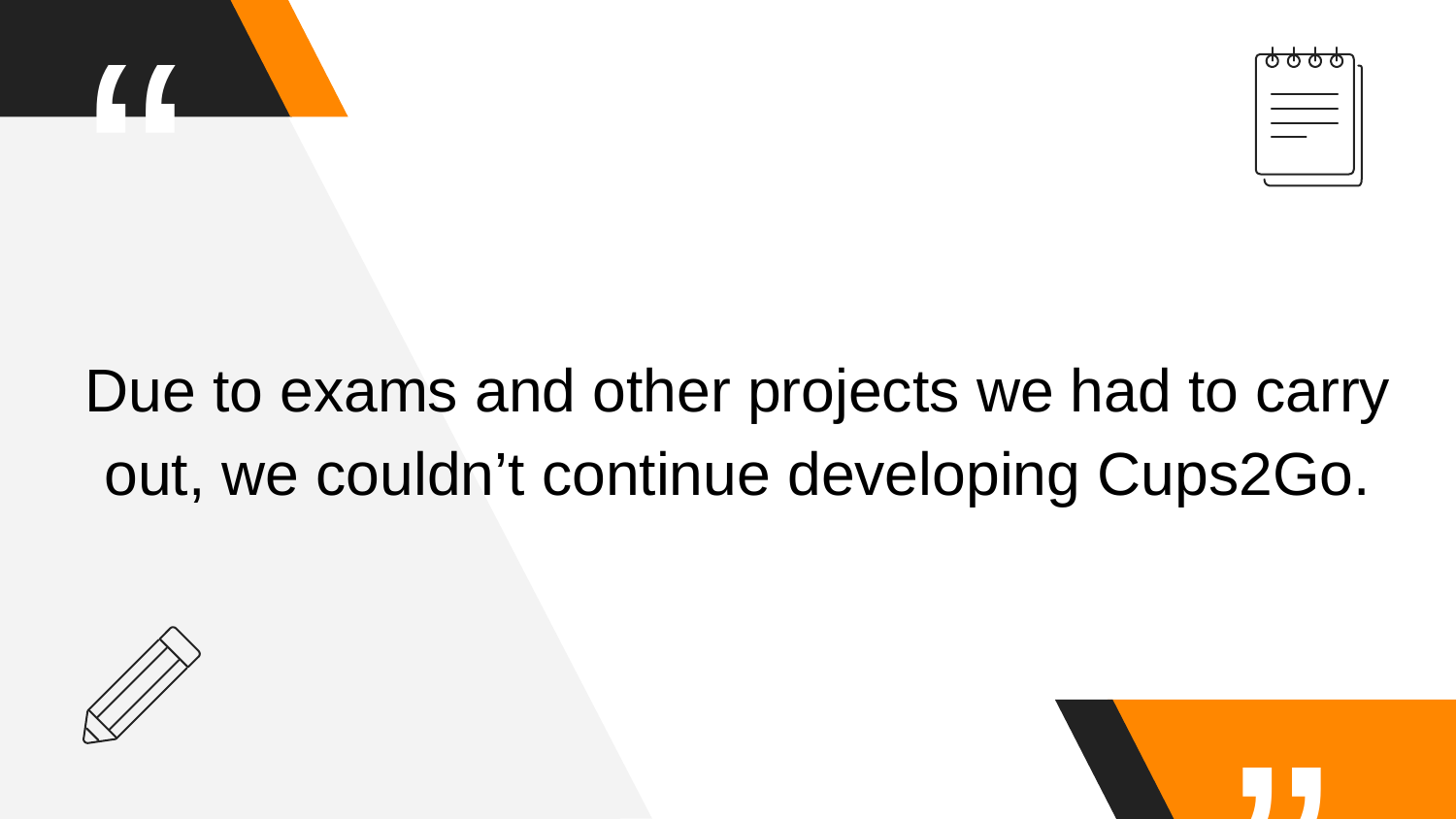

Due to exams and other projects we had to carry out, we couldn’t continue developing Cups2Go.